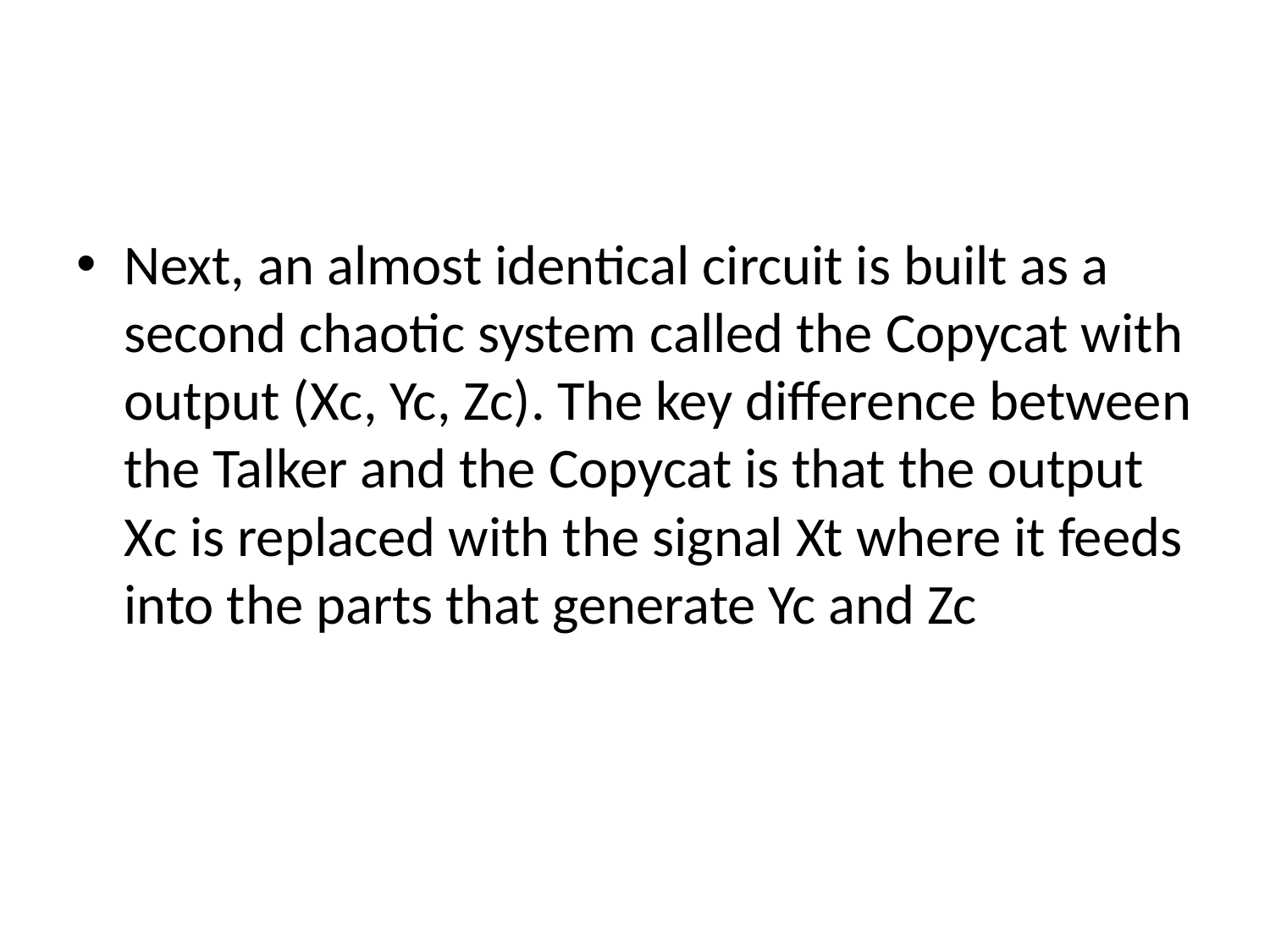

#
Next, an almost identical circuit is built as a second chaotic system called the Copycat with output (Xc, Yc, Zc). The key difference between the Talker and the Copycat is that the output Xc is replaced with the signal Xt where it feeds into the parts that generate Yc and Zc